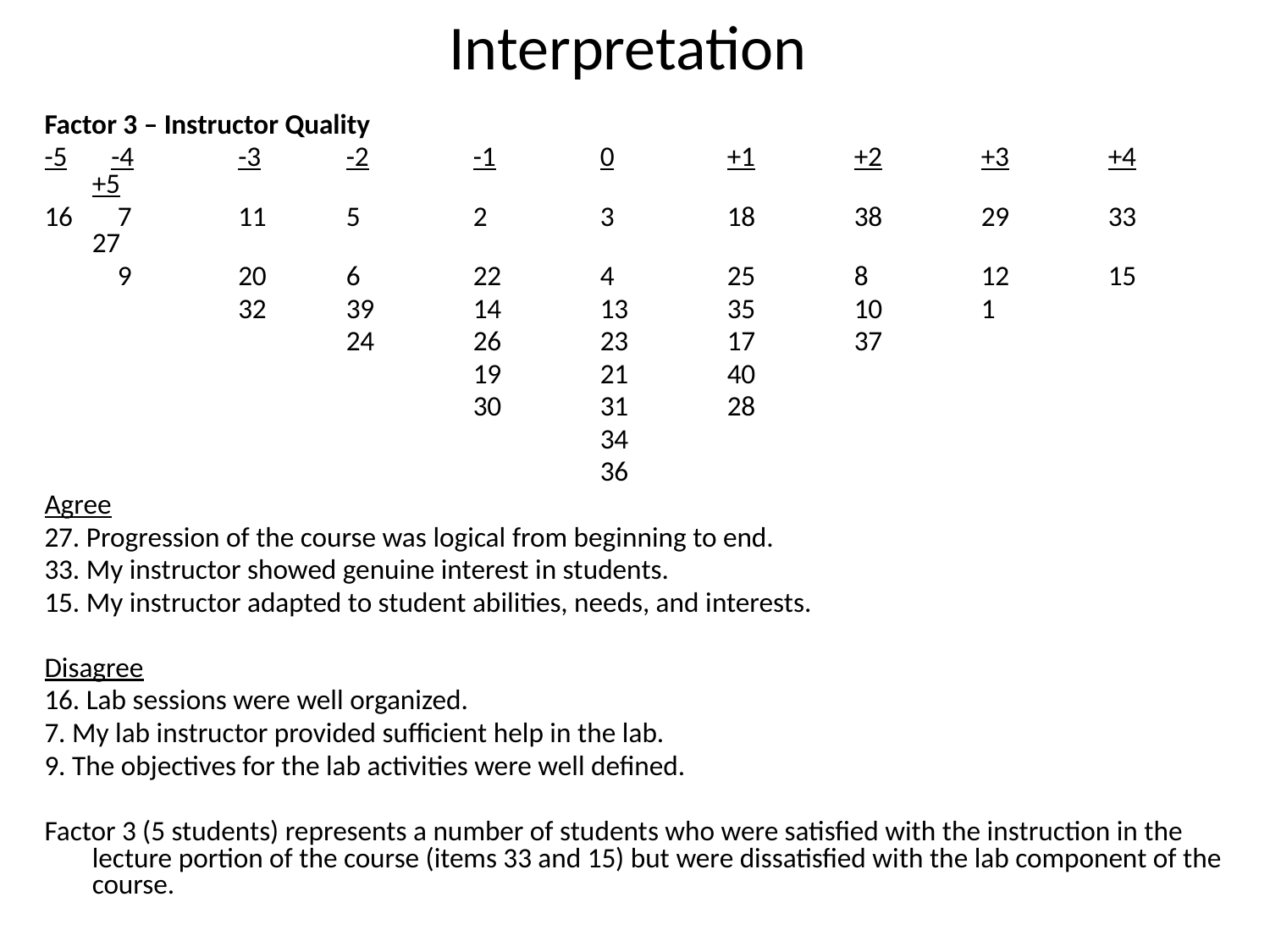

# Interpretation
Factor 3 – Instructor Quality
-5	   -4	   -3	-2	-1	0	+1	+2	+3	+4	+5
16	    7	   11	5	2	3	18	38	29	33	27
	    9	   20	6	22	4	25	8	12	15
		   32	39	14	13	35	10	1
			24	26	23	17	37
				19	21	40
				30	31	28
					34
					36
Agree
27. Progression of the course was logical from beginning to end.
33. My instructor showed genuine interest in students.
15. My instructor adapted to student abilities, needs, and interests.

Disagree
16. Lab sessions were well organized.
7. My lab instructor provided sufficient help in the lab.
9. The objectives for the lab activities were well defined.

Factor 3 (5 students) represents a number of students who were satisfied with the instruction in the lecture portion of the course (items 33 and 15) but were dissatisfied with the lab component of the course.